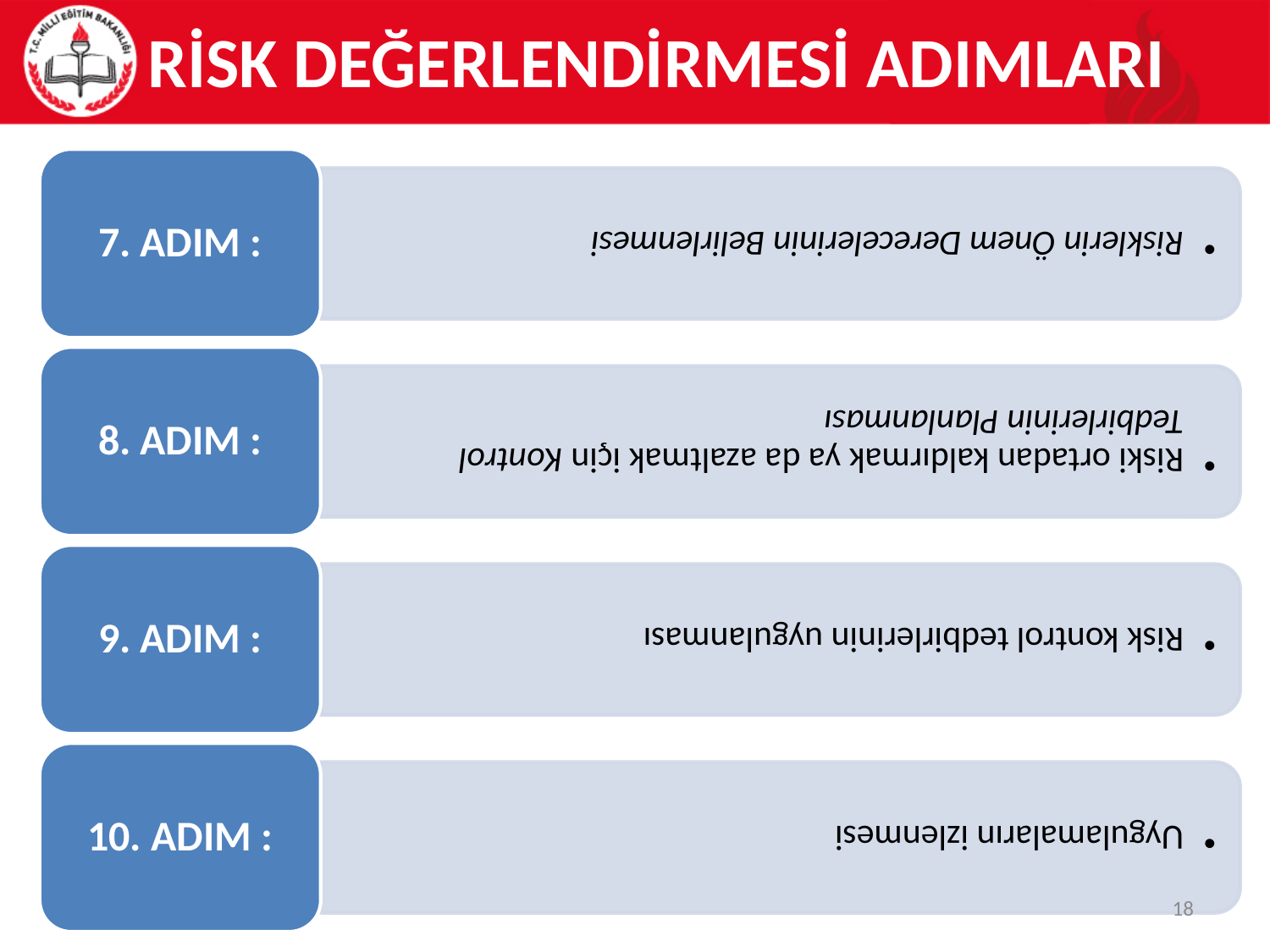

RİSK DEĞERLENDİRMESİ ADIMLARI
Risklerin Önem Derecelerinin Belirlenmesi
7. ADIM :
Riski ortadan kaldırmak ya da azaltmak için Kontrol Tedbirlerinin Planlanması
8. ADIM :
Risk kontrol tedbirlerinin uygulanması
9. ADIM :
Uygulamaların izlenmesi
10. ADIM :
18